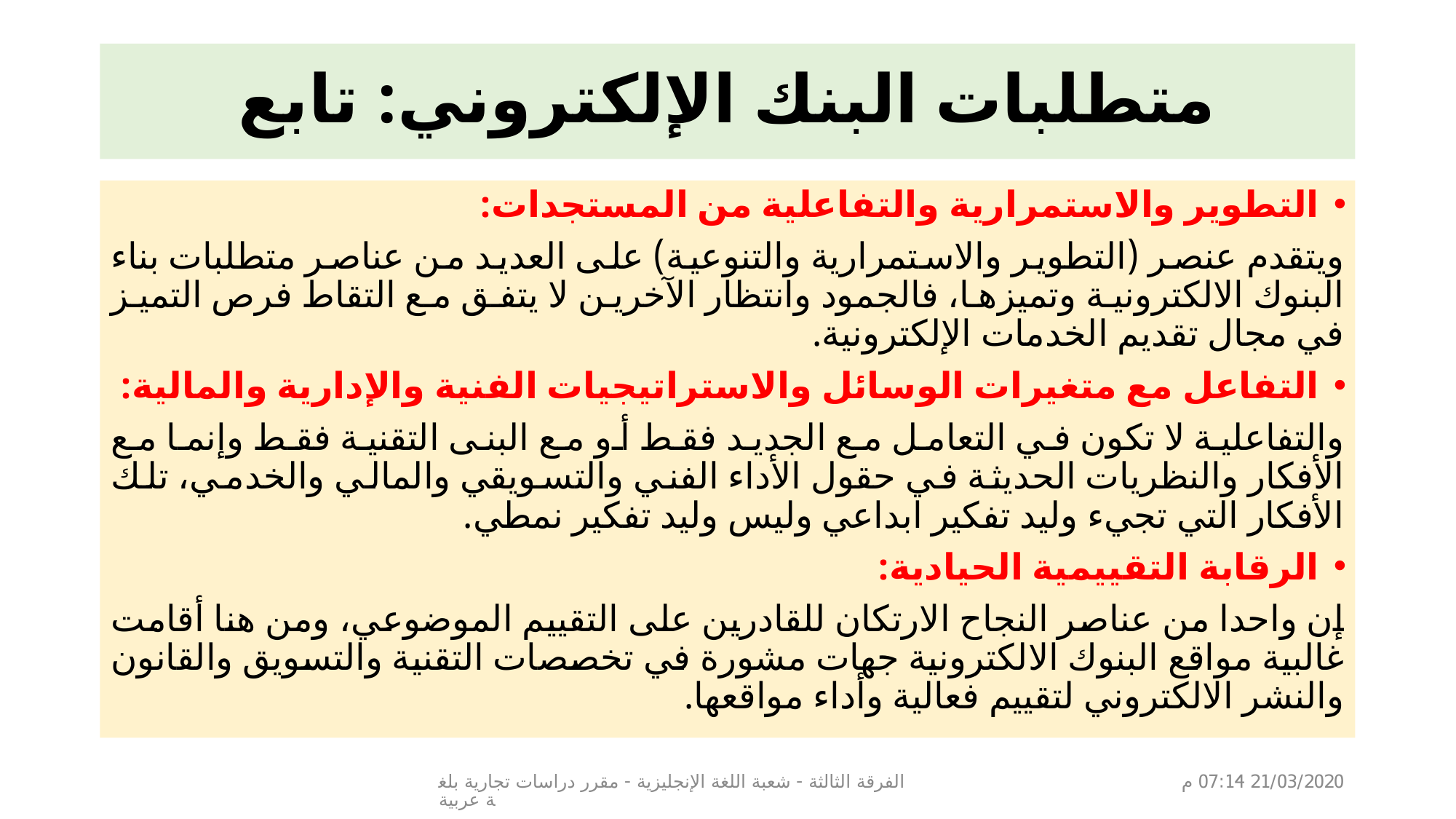

# متطلبات البنك الإلكتروني: تابع
التطوير والاستمرارية والتفاعلية من المستجدات:
ويتقدم عنصر (التطوير والاستمرارية والتنوعية) على العديد من عناصر متطلبات بناء البنوك الالكترونية وتميزها، فالجمود وانتظار الآخرين لا يتفق مع التقاط فرص التميز في مجال تقديم الخدمات الإلكترونية.
التفاعل مع متغيرات الوسائل والاستراتيجيات الفنية والإدارية والمالية:
والتفاعلية لا تكون في التعامل مع الجديد فقط أو مع البنى التقنية فقط وإنما مع الأفكار والنظريات الحديثة في حقول الأداء الفني والتسويقي والمالي والخدمي، تلك الأفكار التي تجيء وليد تفكير ابداعي وليس وليد تفكير نمطي.
الرقابة التقييمية الحيادية:
إن واحدا من عناصر النجاح الارتكان للقادرين على التقييم الموضوعي، ومن هنا أقامت غالبية مواقع البنوك الالكترونية جهات مشورة في تخصصات التقنية والتسويق والقانون والنشر الالكتروني لتقييم فعالية وأداء مواقعها.
الفرقة الثالثة - شعبة اللغة الإنجليزية - مقرر دراسات تجارية بلغة عربية
21/03/2020 07:14 م